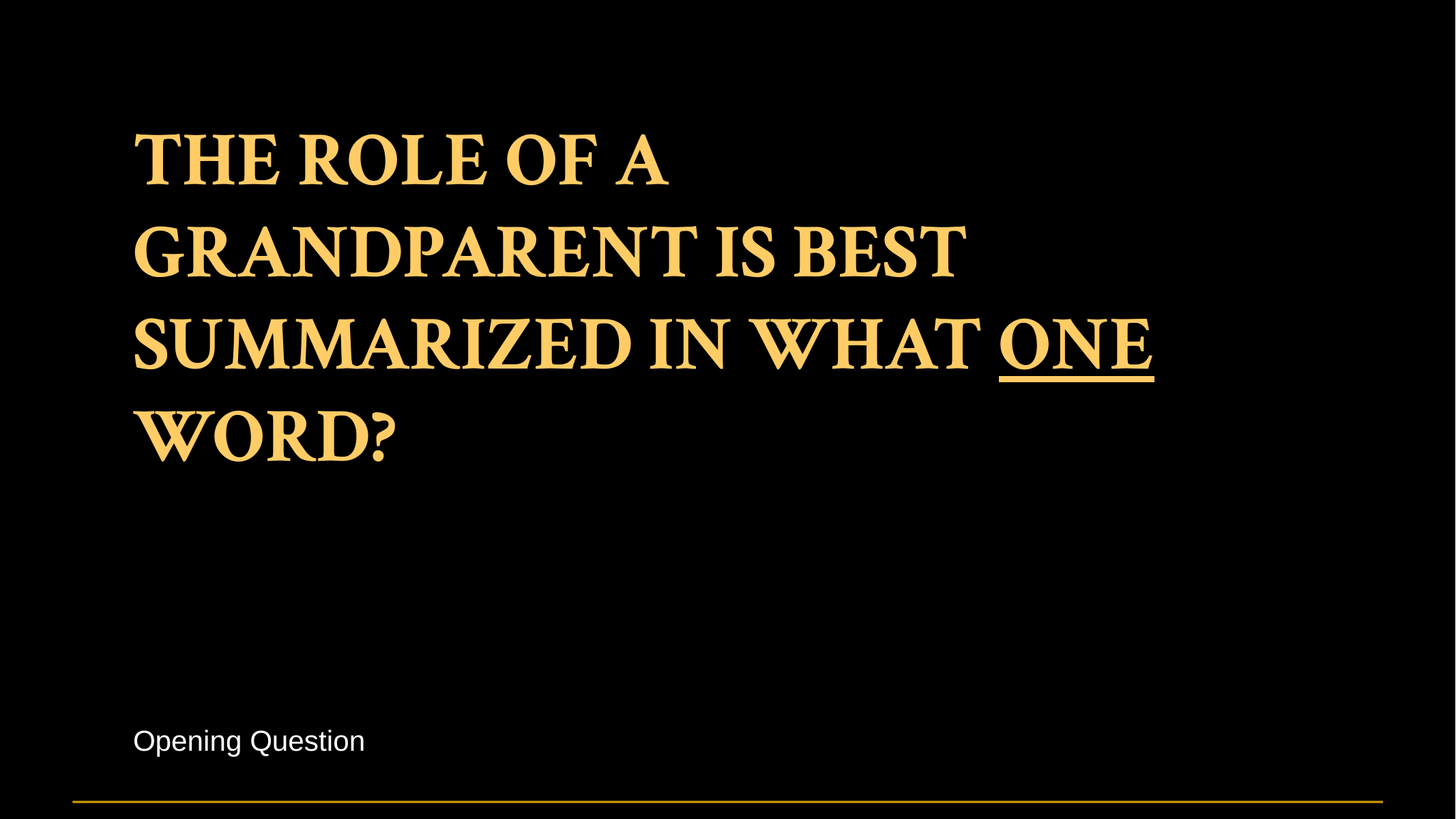

# The role of a grandparent is best summarized in what one word?
Opening Question